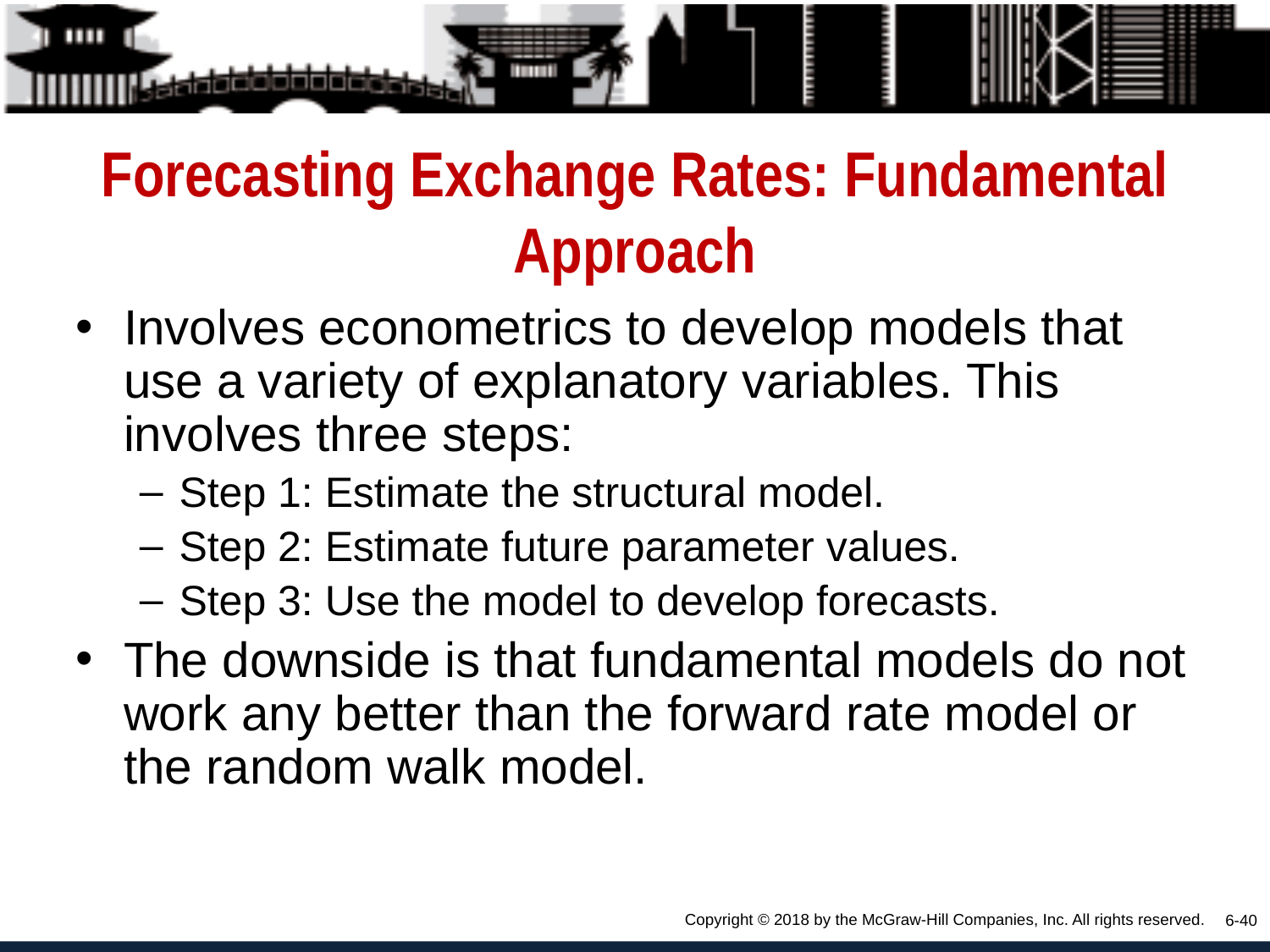

# Forecasting Exchange Rates: Fundamental Approach
Involves econometrics to develop models that use a variety of explanatory variables. This involves three steps:
Step 1: Estimate the structural model.
Step 2: Estimate future parameter values.
Step 3: Use the model to develop forecasts.
The downside is that fundamental models do not work any better than the forward rate model or the random walk model.
Copyright © 2018 by the McGraw-Hill Companies, Inc. All rights reserved.

6-40